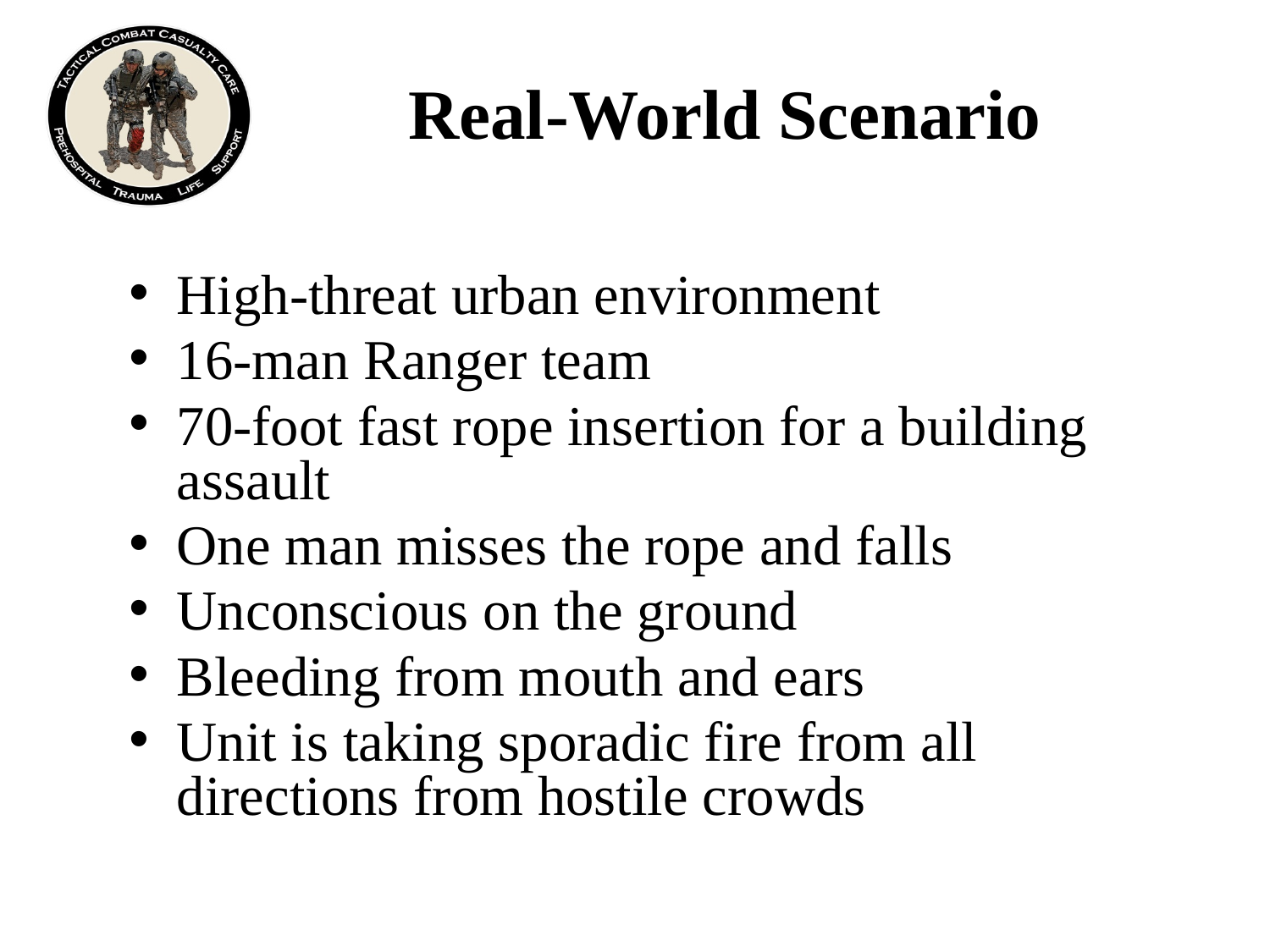

# Real-World Scenario
High-threat urban environment
16-man Ranger team
70-foot fast rope insertion for a building assault
One man misses the rope and falls
Unconscious on the ground
Bleeding from mouth and ears
Unit is taking sporadic fire from all directions from hostile crowds